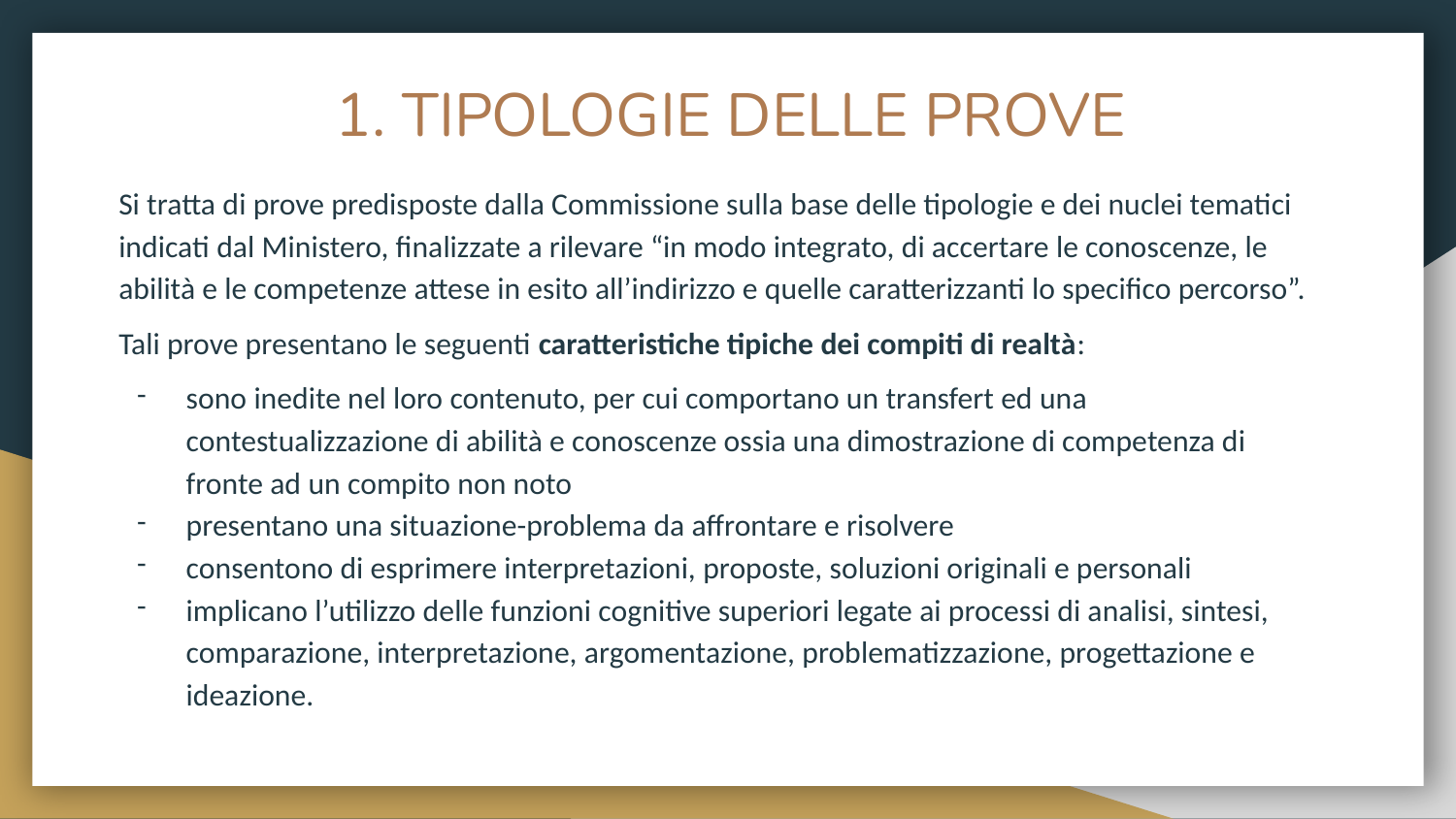

# TIPOLOGIE DELLE PROVE
Si tratta di prove predisposte dalla Commissione sulla base delle tipologie e dei nuclei tematici indicati dal Ministero, finalizzate a rilevare “in modo integrato, di accertare le conoscenze, le abilità e le competenze attese in esito all’indirizzo e quelle caratterizzanti lo specifico percorso”.
Tali prove presentano le seguenti caratteristiche tipiche dei compiti di realtà:
sono inedite nel loro contenuto, per cui comportano un transfert ed una contestualizzazione di abilità e conoscenze ossia una dimostrazione di competenza di fronte ad un compito non noto
presentano una situazione-problema da affrontare e risolvere
consentono di esprimere interpretazioni, proposte, soluzioni originali e personali
implicano l’utilizzo delle funzioni cognitive superiori legate ai processi di analisi, sintesi, comparazione, interpretazione, argomentazione, problematizzazione, progettazione e ideazione.